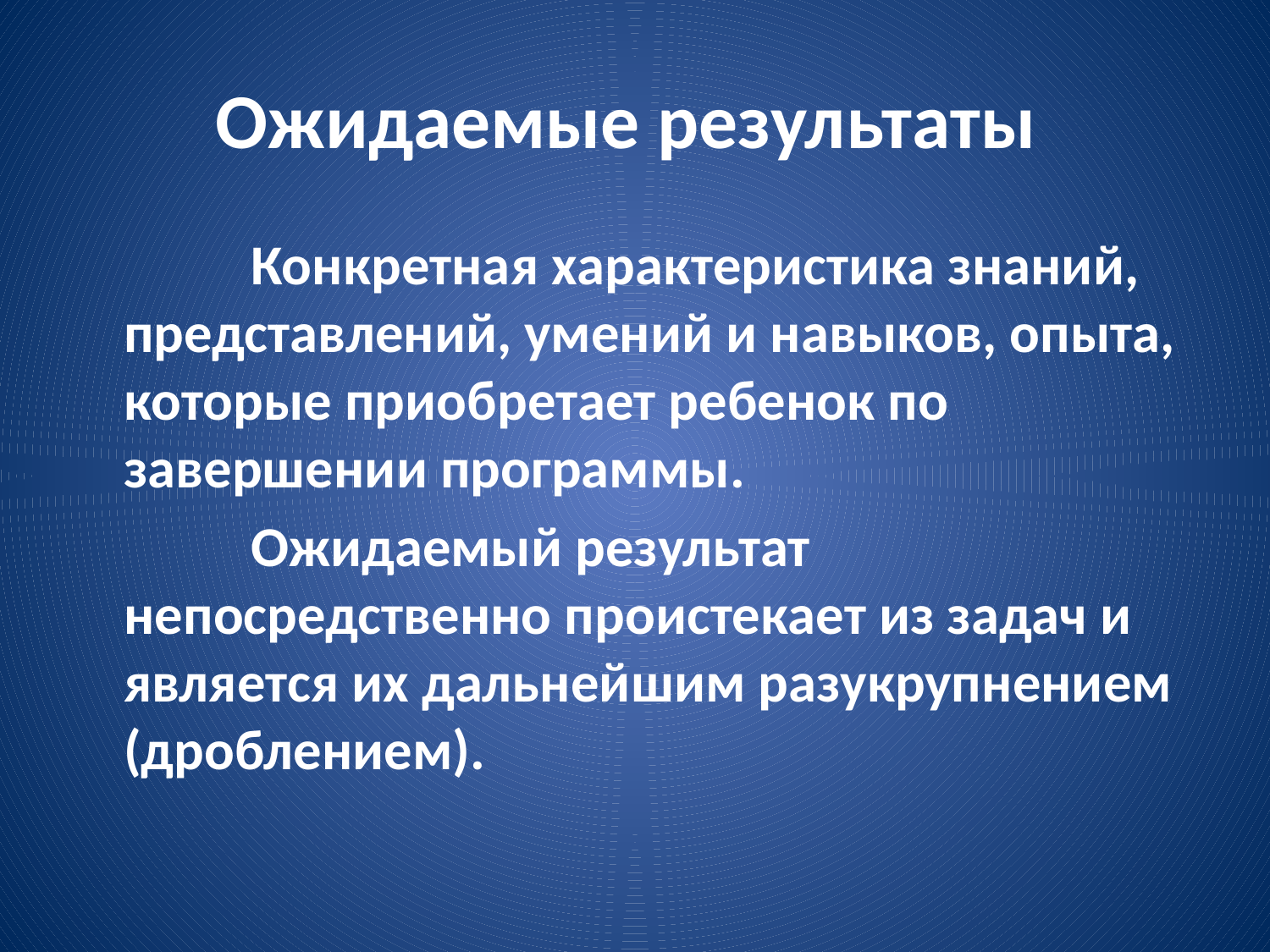

# Ожидаемые результаты
		Конкретная характеристика знаний, представлений, умений и навыков, опыта, которые приобретает ребенок по завершении программы.
		Ожидаемый результат непосредственно проистекает из задач и является их дальнейшим разукрупнением (дроблением).